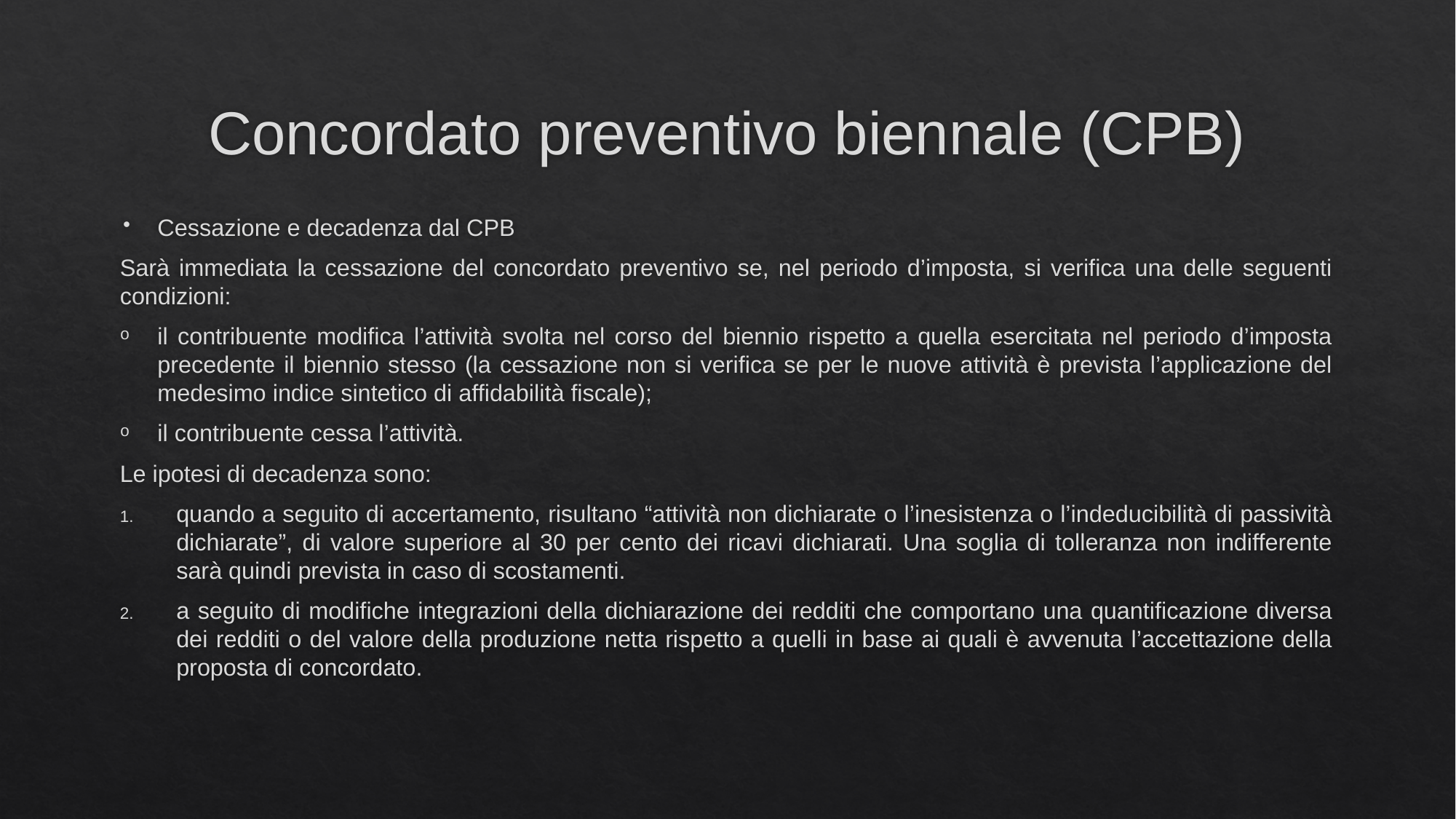

# Concordato preventivo biennale (CPB)
Cessazione e decadenza dal CPB
Sarà immediata la cessazione del concordato preventivo se, nel periodo d’imposta, si verifica una delle seguenti condizioni:
il contribuente modifica l’attività svolta nel corso del biennio rispetto a quella esercitata nel periodo d’imposta precedente il biennio stesso (la cessazione non si verifica se per le nuove attività è prevista l’applicazione del medesimo indice sintetico di affidabilità fiscale);
il contribuente cessa l’attività.
Le ipotesi di decadenza sono:
quando a seguito di accertamento, risultano “attività non dichiarate o l’inesistenza o l’indeducibilità di passività dichiarate”, di valore superiore al 30 per cento dei ricavi dichiarati. Una soglia di tolleranza non indifferente sarà quindi prevista in caso di scostamenti.
a seguito di modifiche integrazioni della dichiarazione dei redditi che comportano una quantificazione diversa dei redditi o del valore della produzione netta rispetto a quelli in base ai quali è avvenuta l’accettazione della proposta di concordato.